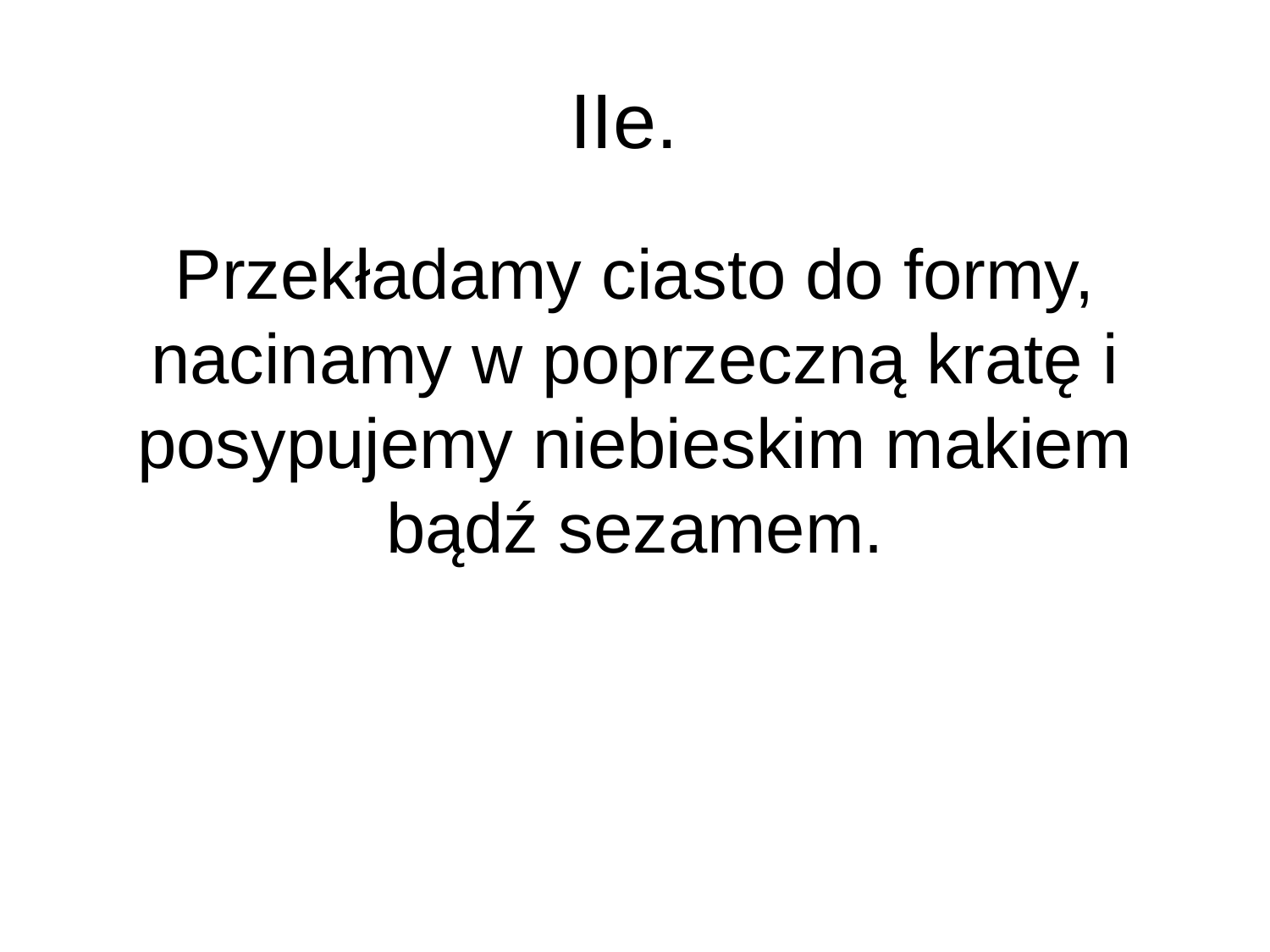

# IIe.
Przekładamy ciasto do formy, nacinamy w poprzeczną kratę i posypujemy niebieskim makiem bądź sezamem.